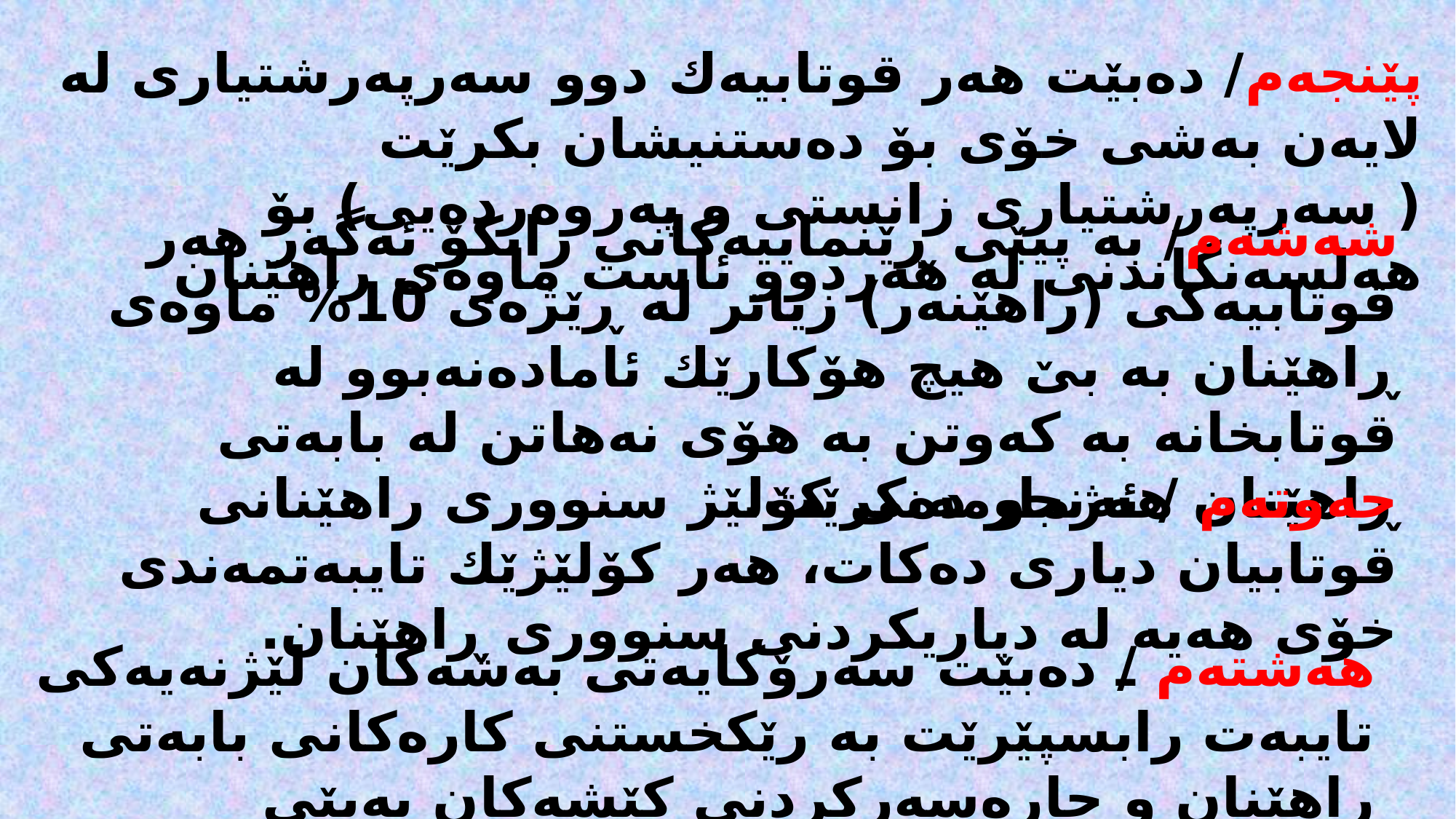

پێنجەم/ دەبێت هەر قوتابیەك دوو سەرپەرشتیاری لە لایەن بەشی خۆی بۆ دەستنیشان بكرێت ( سەرپەرشتیاری زانستی و پەروەردەیی) بۆ هەلسەنگاندنی لە هەردوو ئاست ماوەی راهێنان
شەشەم/ بە پیێی ڕێنماییەكانی زانكۆ ئەگەر هەر قوتابیەكی (راهێنەر) زیاتر لە ڕێژەی 10% ماوەی ڕاهێنان بە بێ هیچ هۆكارێك ئامادەنەبوو لە قوتابخانە بە كەوتن بە هۆی نەهاتن لە بابەتی ڕاهێنان هەژمار دەكرێت.
حەوتەم / ئەنجومەنی كۆلێژ سنووری راهێنانی قوتابیان دیاری دەكات، هەر كۆلێژێك تایبەتمەندی خۆی هەیە لە دیاریكردنی سنووری ڕاهێنان.
هەشتەم / دەبێت سەرۆكایەتی بەشەكان لێژنەیەكی تایبەت رابسپێرێت بە رێكخستنی كارەكانی بابەتی  راهێنان و چارەسەركردنی كێشەكان بەپێی ڕێنماییەكان.